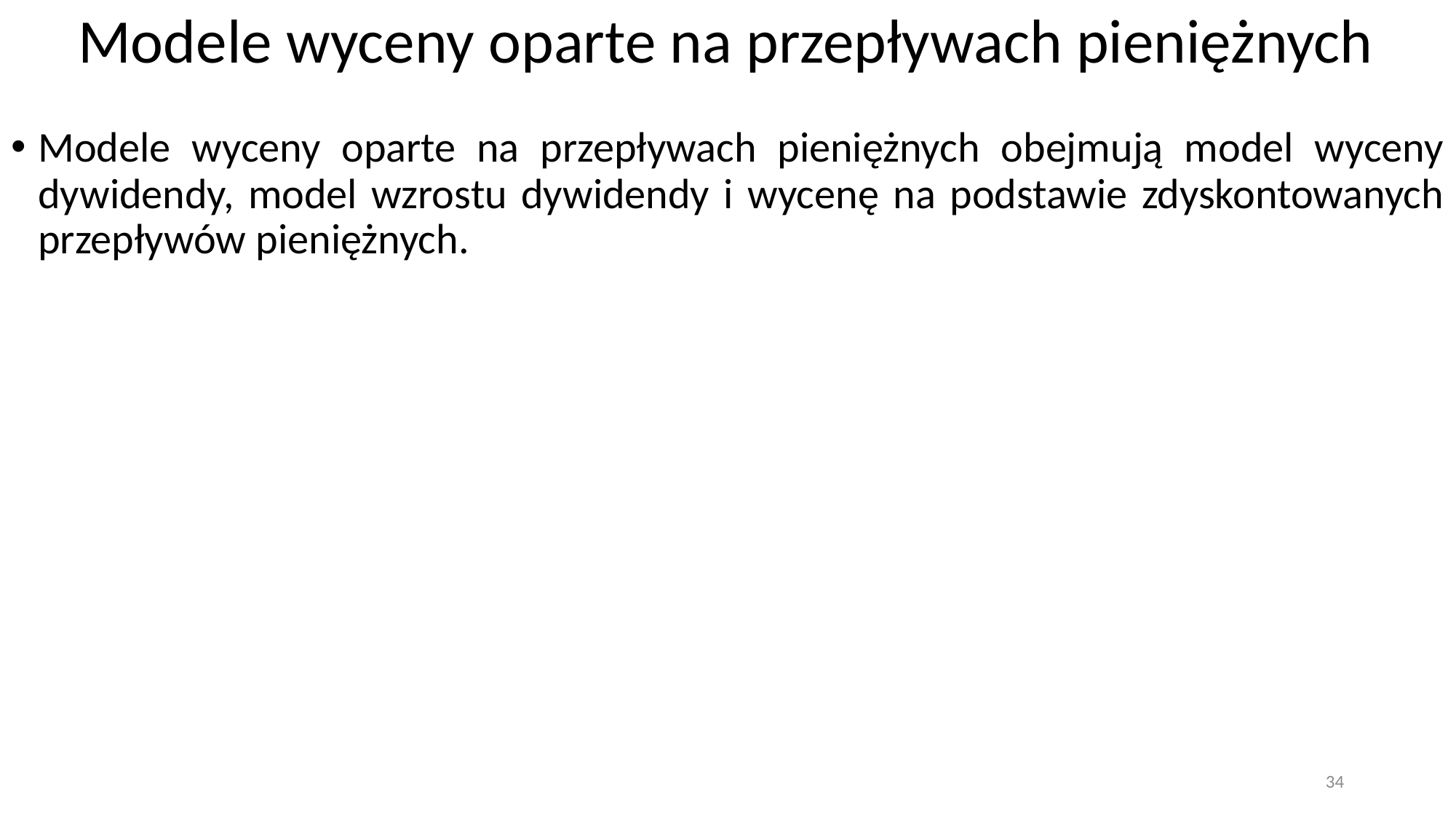

# Modele wyceny oparte na przepływach pieniężnych
Modele wyceny oparte na przepływach pieniężnych obejmują model wyceny dywidendy, model wzrostu dywidendy i wycenę na podstawie zdyskontowanych przepływów pieniężnych.
34